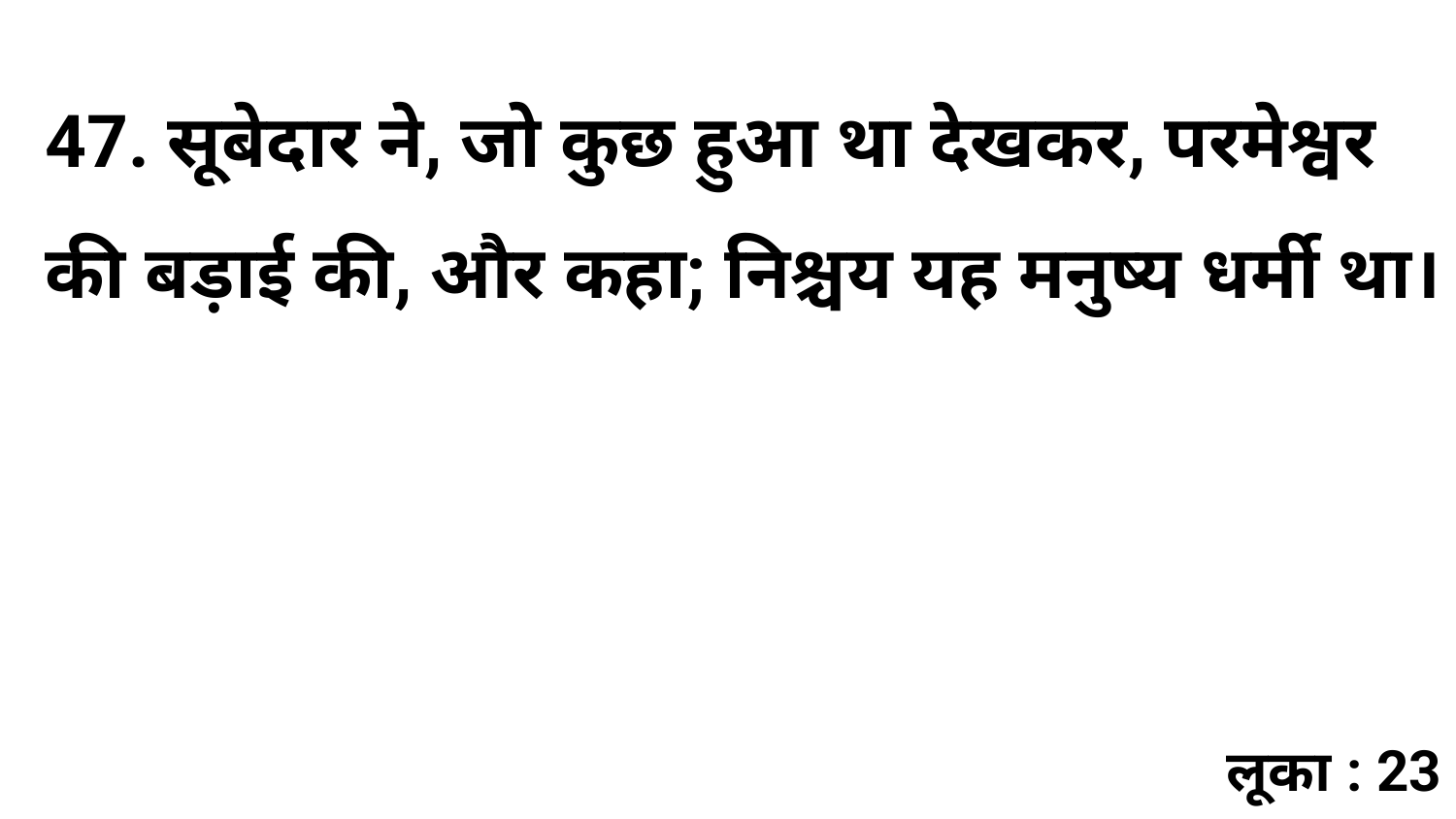

47. सूबेदार ने, जो कुछ हुआ था देखकर, परमेश्वर की बड़ाई की, और कहा; निश्चय यह मनुष्य धर्मी था।
लूका : 23